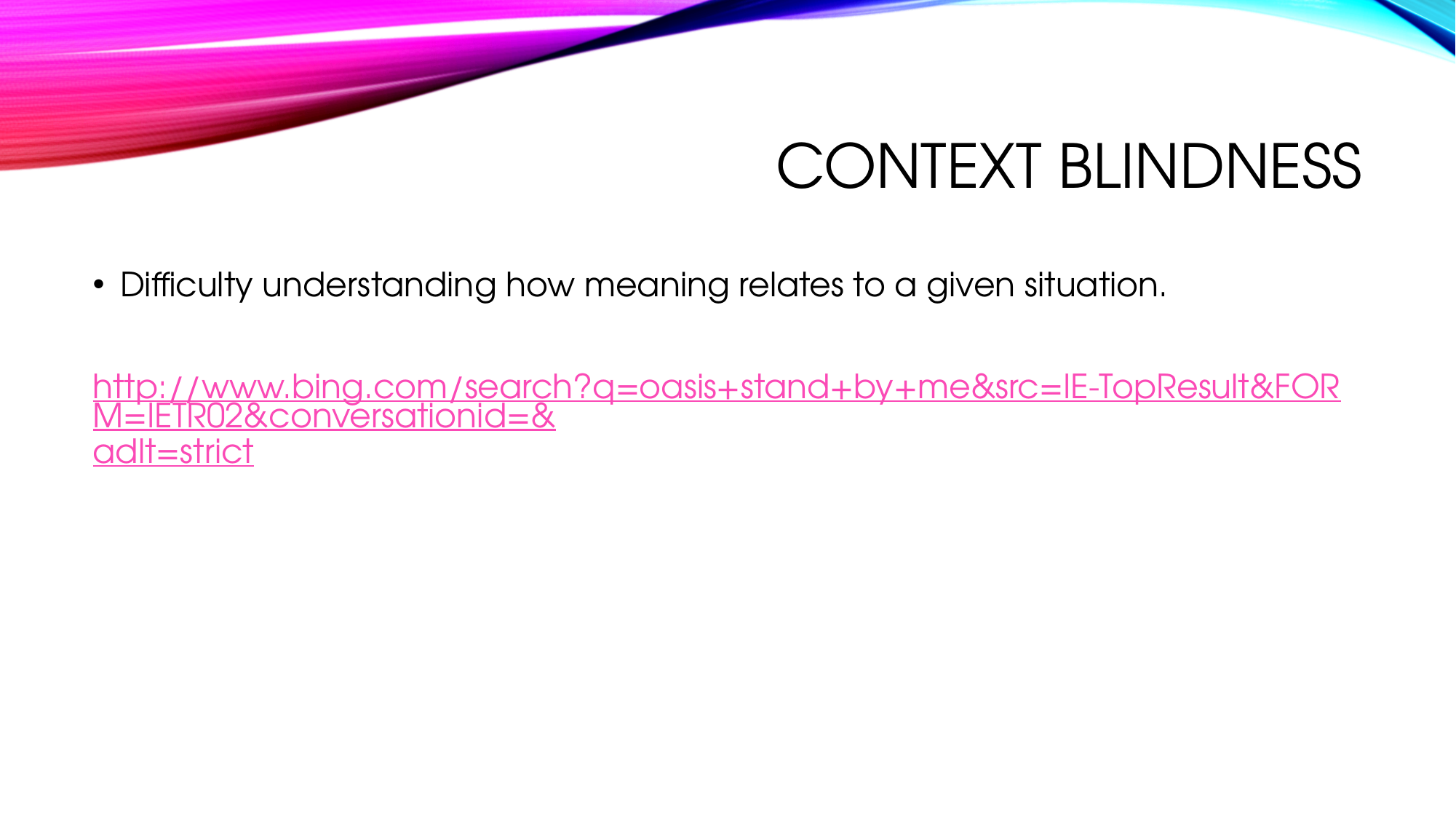

# Context Blindness
Difficulty understanding how meaning relates to a given situation.

http://www.bing.com/search?q=oasis+stand+by+me&src=IE-TopResult&FORM=IETR02&conversationid=&adlt=strict